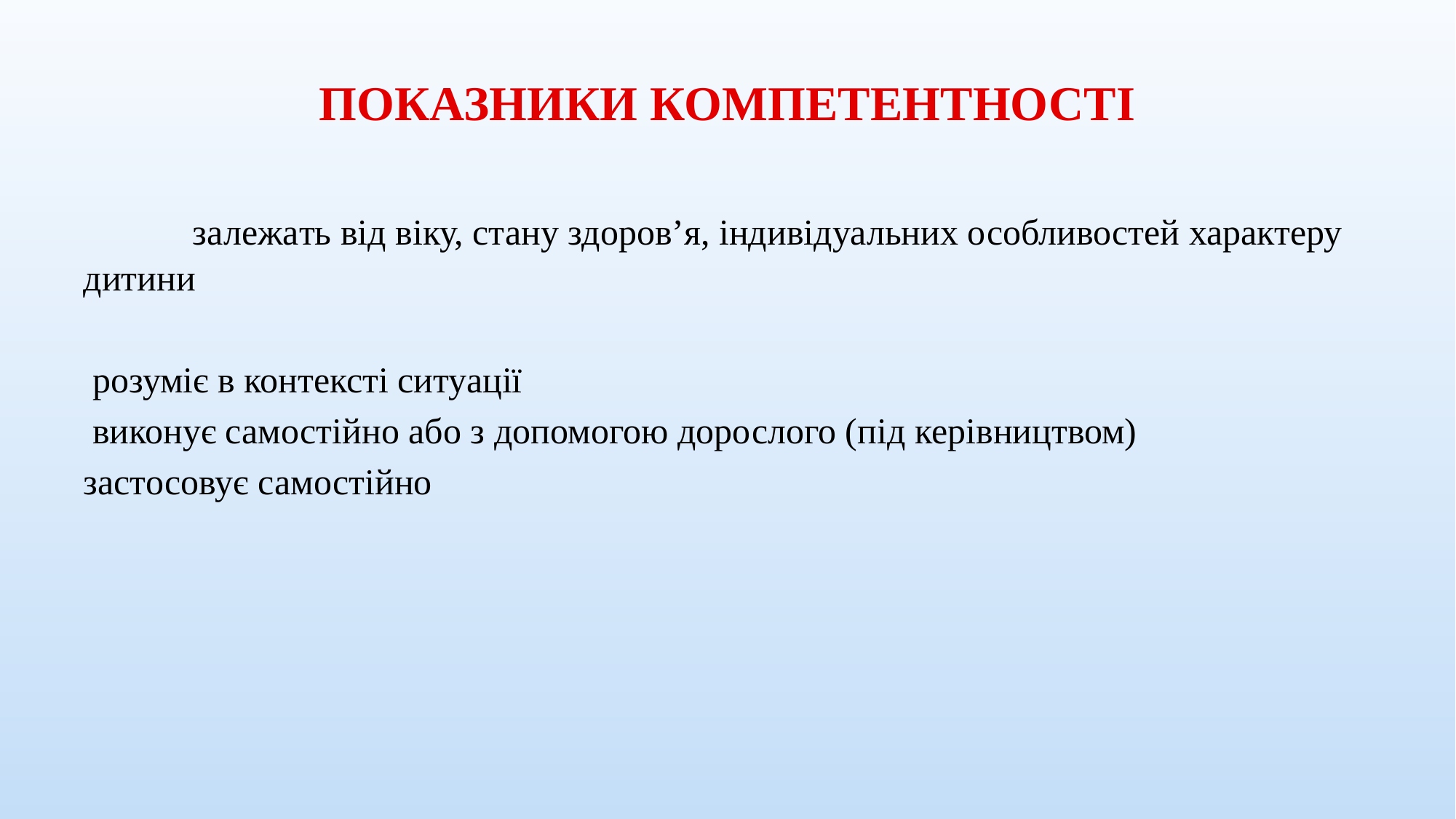

# ПОКАЗНИКИ КОМПЕТЕНТНОСТІ
 	залежать від віку, стану здоров’я, індивідуальних особливостей характеру дитини

 розуміє в контексті ситуації
 виконує самостійно або з допомогою дорослого (під керівництвом)
застосовує самостійно